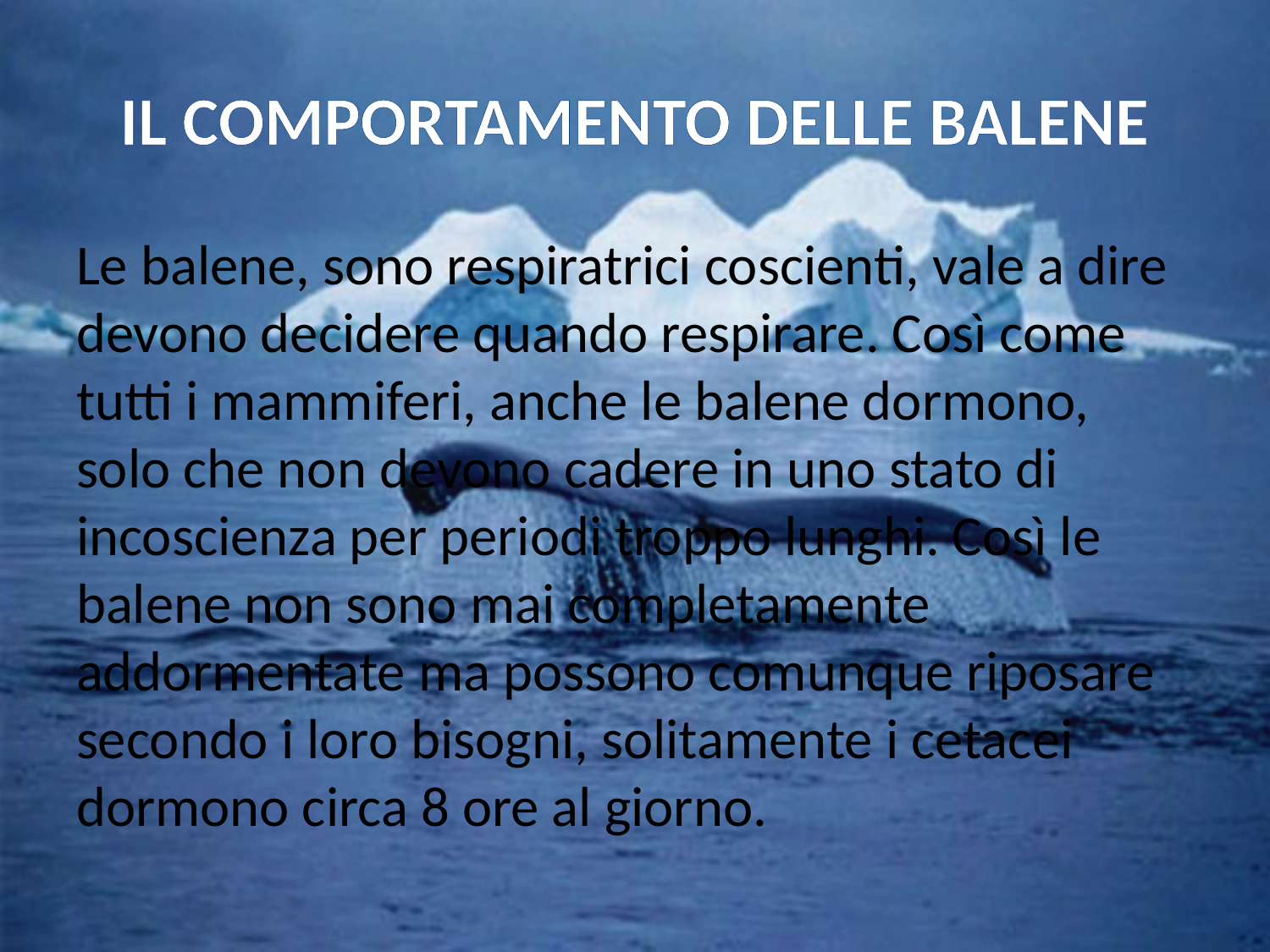

# IL COMPORTAMENTO DELLE BALENE
Le balene, sono respiratrici coscienti, vale a dire devono decidere quando respirare. Così come tutti i mammiferi, anche le balene dormono, solo che non devono cadere in uno stato di incoscienza per periodi troppo lunghi. Così le balene non sono mai completamente addormentate ma possono comunque riposare secondo i loro bisogni, solitamente i cetacei dormono circa 8 ore al giorno.